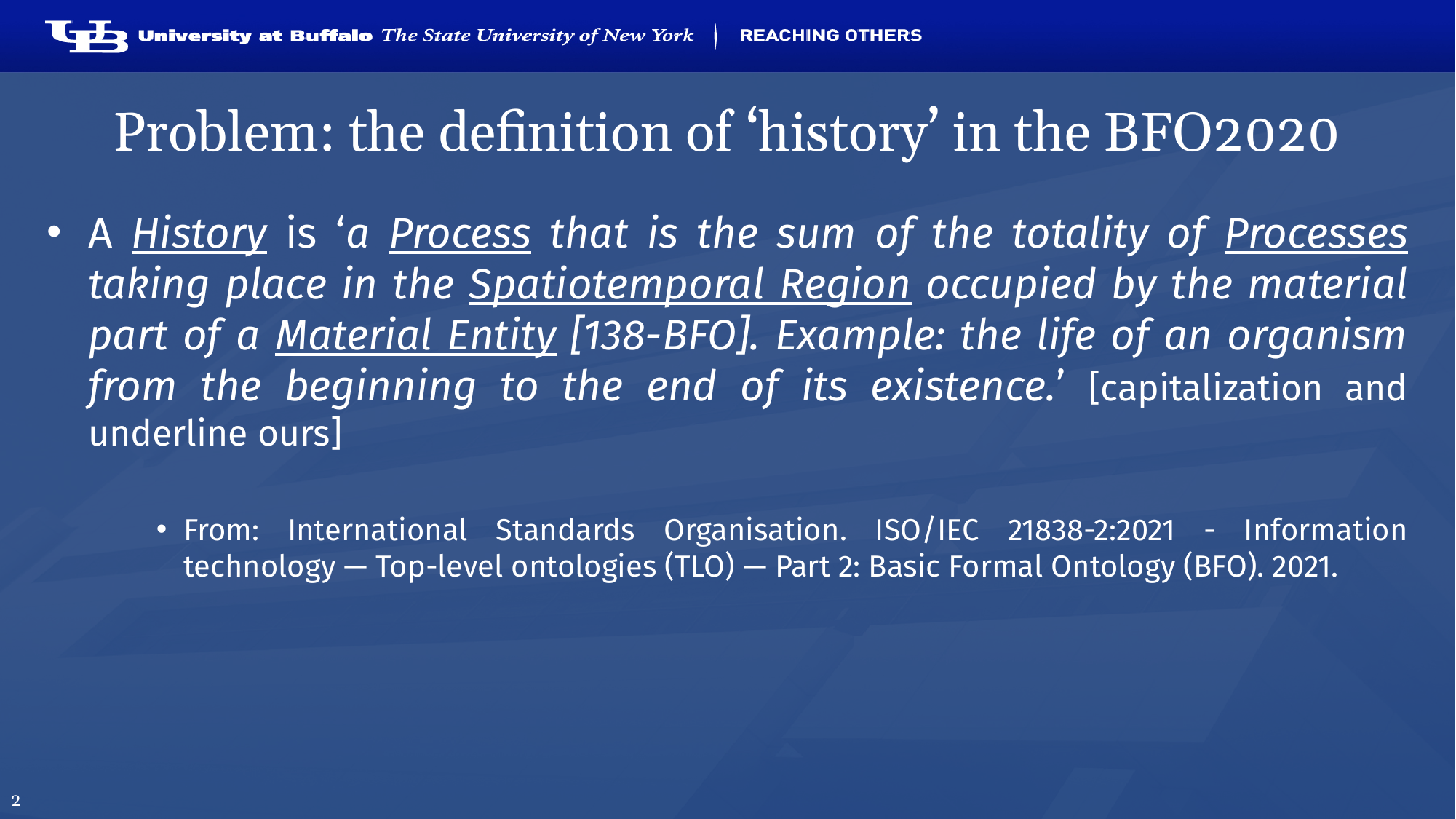

# Problem: the definition of ‘history’ in the BFO2020
A History is ‘a Process that is the sum of the totality of Processes taking place in the Spatiotemporal Region occupied by the material part of a Material Entity [138-BFO]. Example: the life of an organism from the beginning to the end of its existence.’ [capitalization and underline ours]

From: International Standards Organisation. ISO/IEC 21838-2:2021 - Information technology — Top-level ontologies (TLO) — Part 2: Basic Formal Ontology (BFO). 2021.